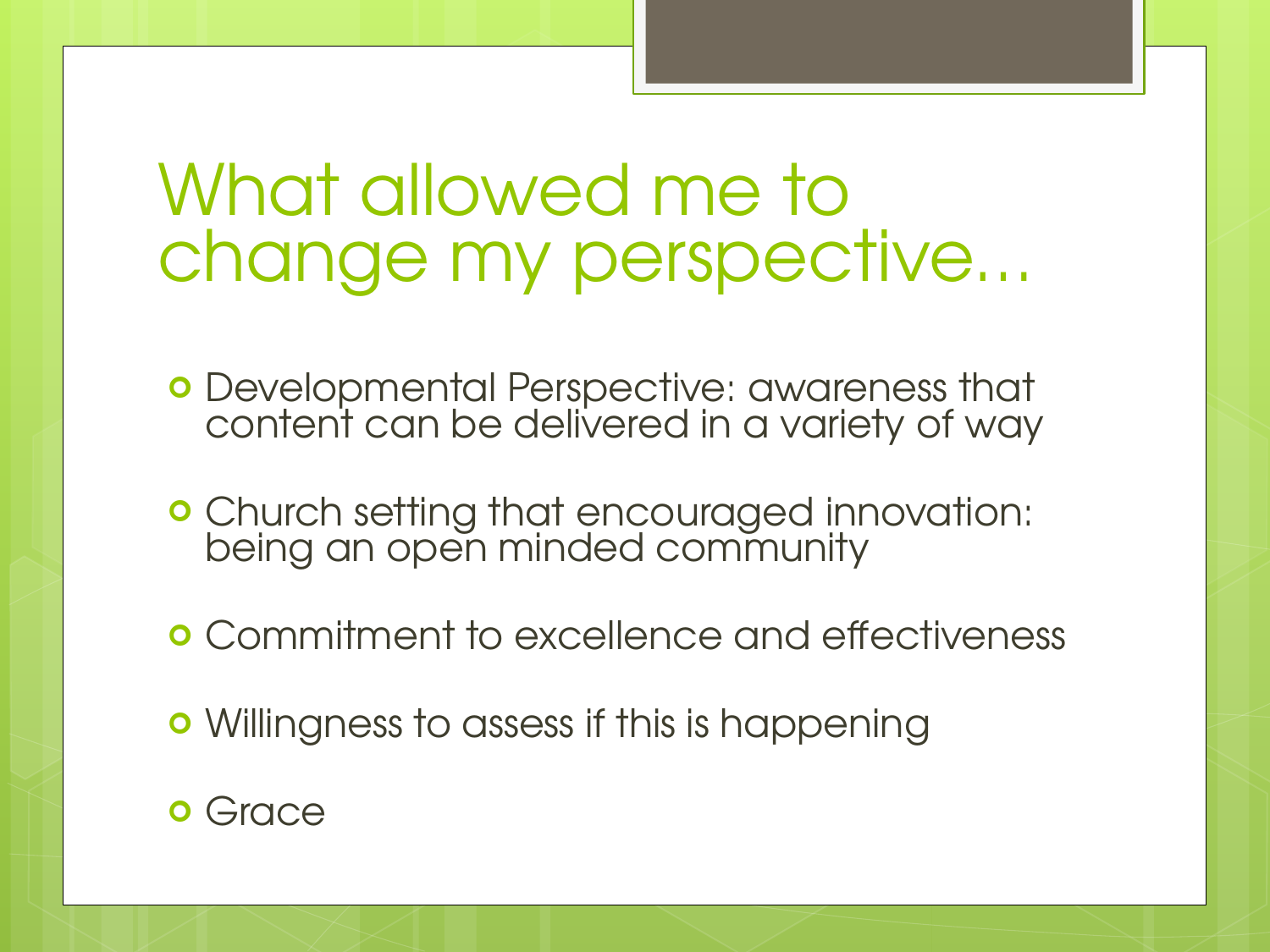

# What allowed me to change my perspective…

Developmental Perspective: awareness that content can be delivered in a variety of way

Church setting that encouraged innovation: being an open minded community

Commitment to excellence and effectiveness

Willingness to assess if this is happening

Grace